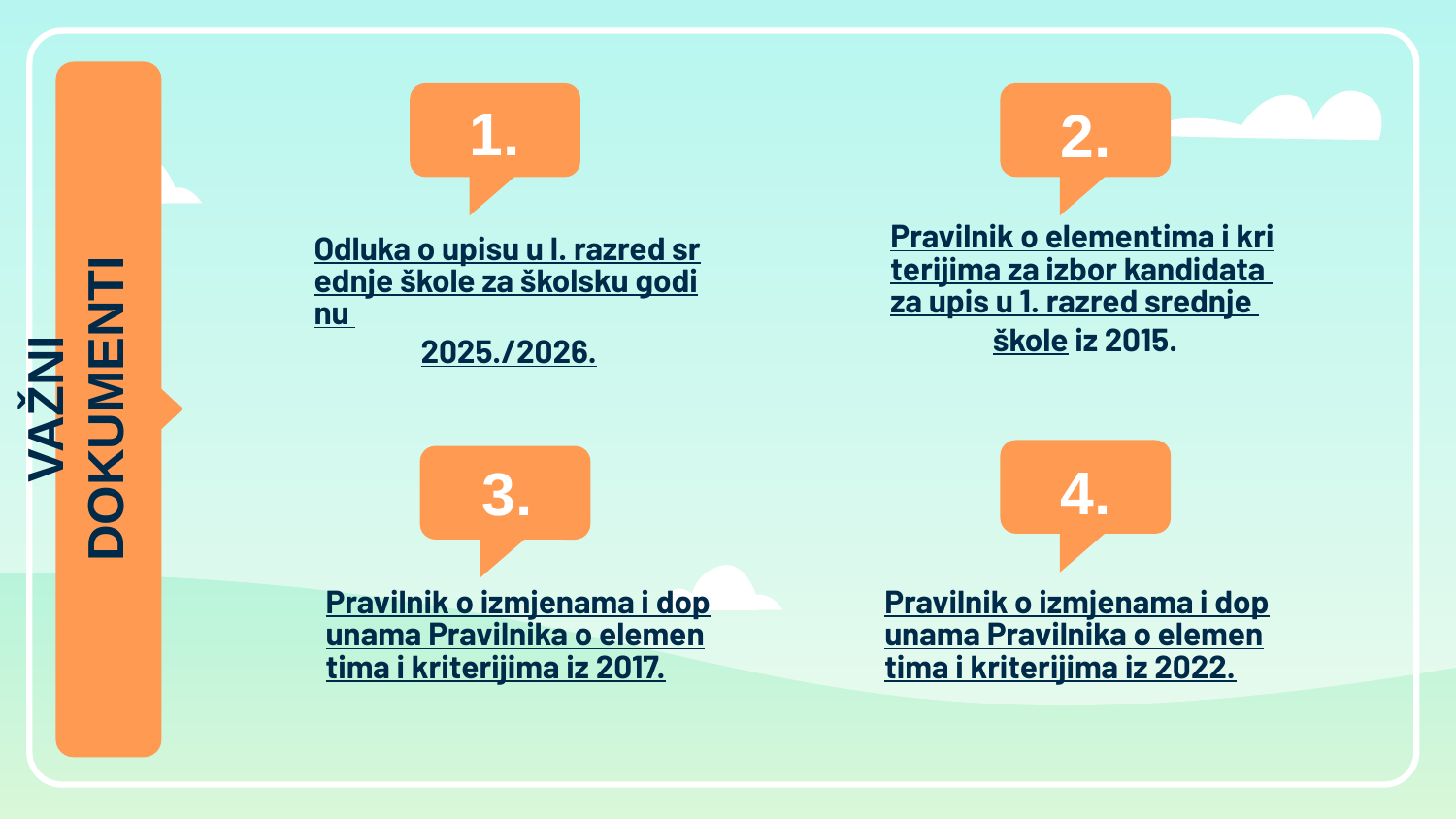

# 1.
2.
Pravilnik o elementima i kriterijima za izbor kandidata za upis u 1. razred srednje škole iz 2015.
Odluka o upisu u I. razred srednje škole za školsku godinu 2025./2026.

VAŽNI DOKUMENTI

4.
3.
Pravilnik o izmjenama i dopunama Pravilnika o elementima i kriterijima iz 2017.
Pravilnik o izmjenama i dopunama Pravilnika o elementima i kriterijima iz 2022.